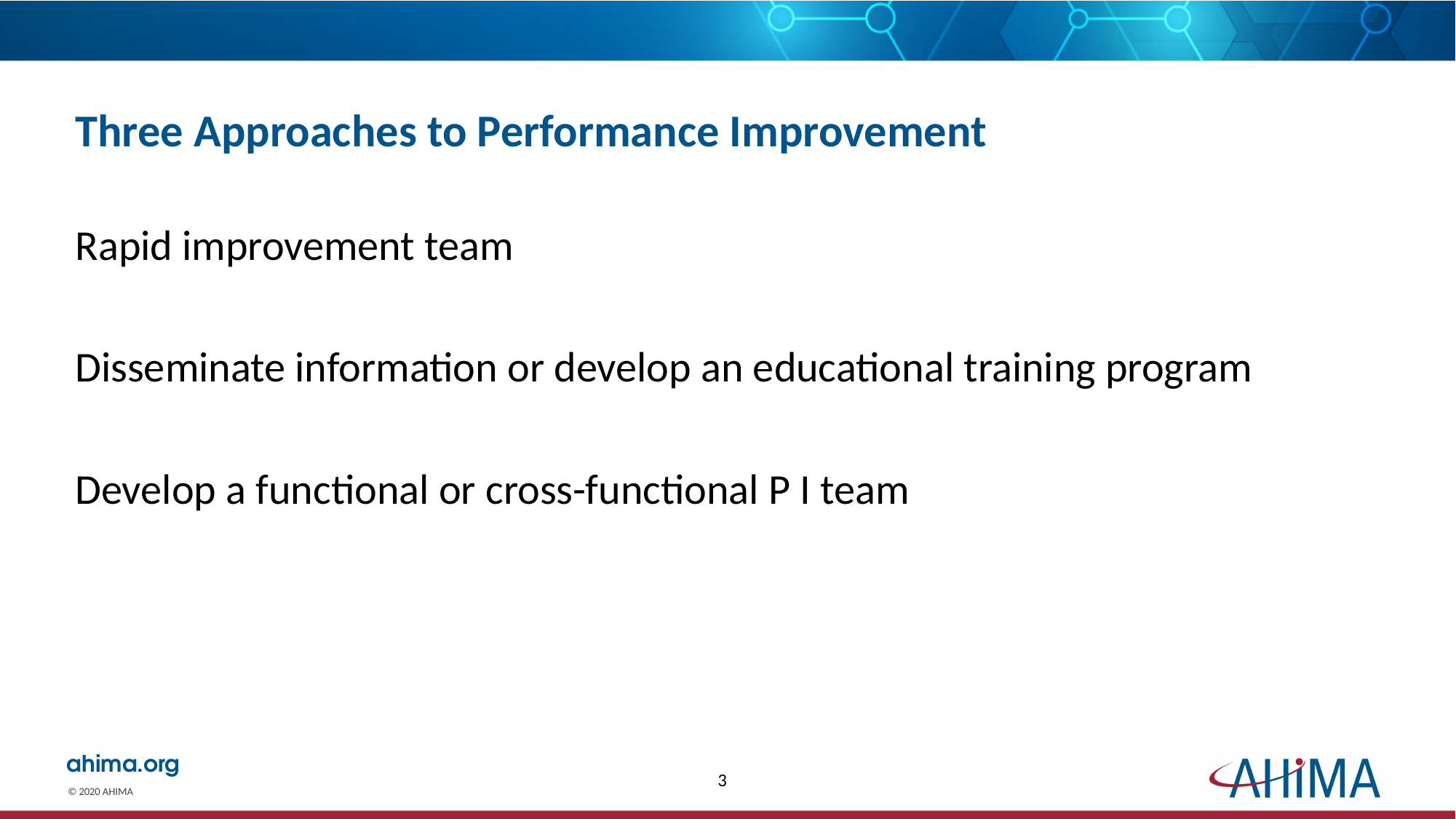

# Three Approaches to Performance Improvement
Rapid improvement team

Disseminate information or develop an educational training program

Develop a functional or cross-functional P I team